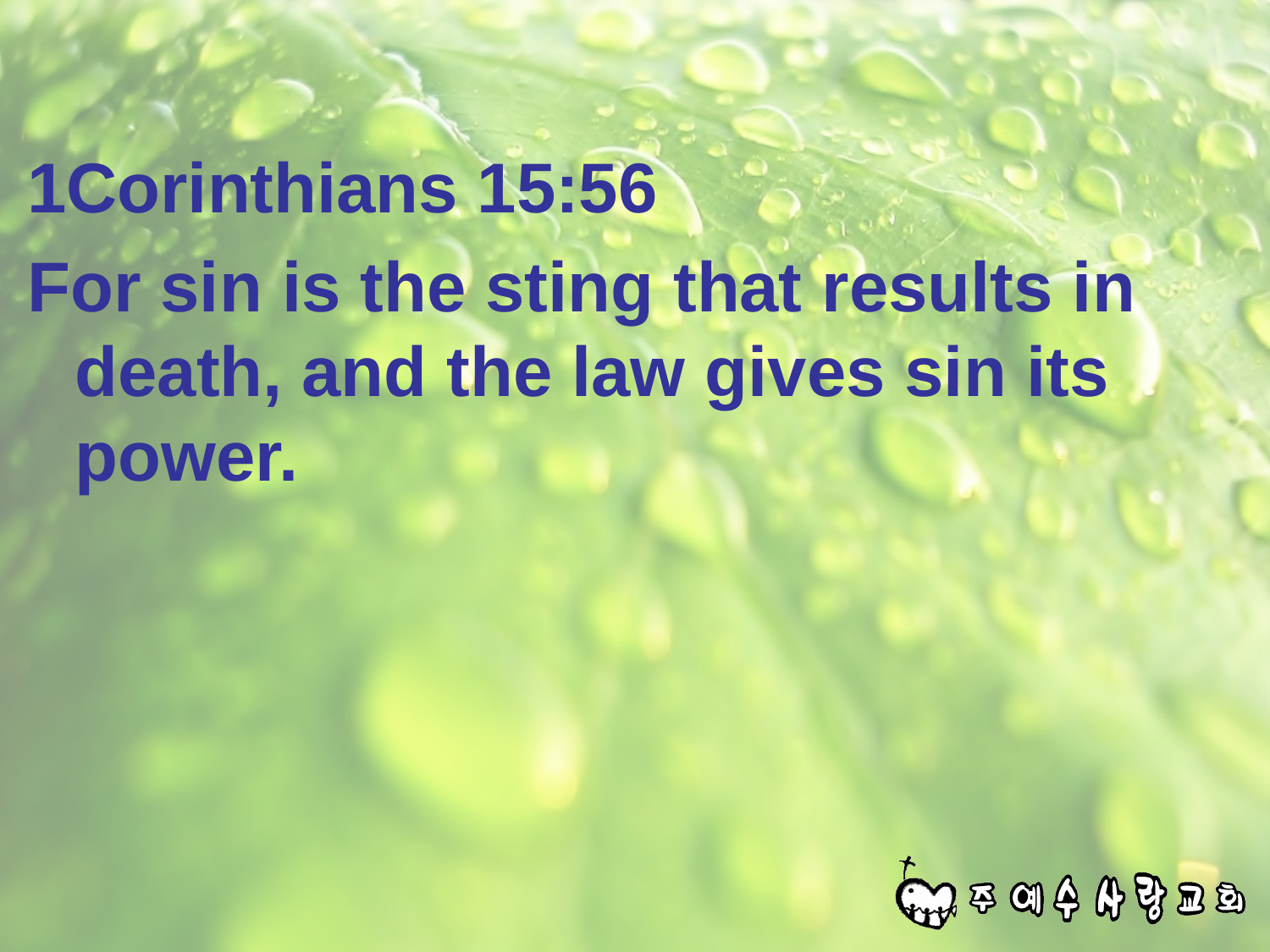

#
1Corinthians 15:56
For sin is the sting that results in death, and the law gives sin its power.